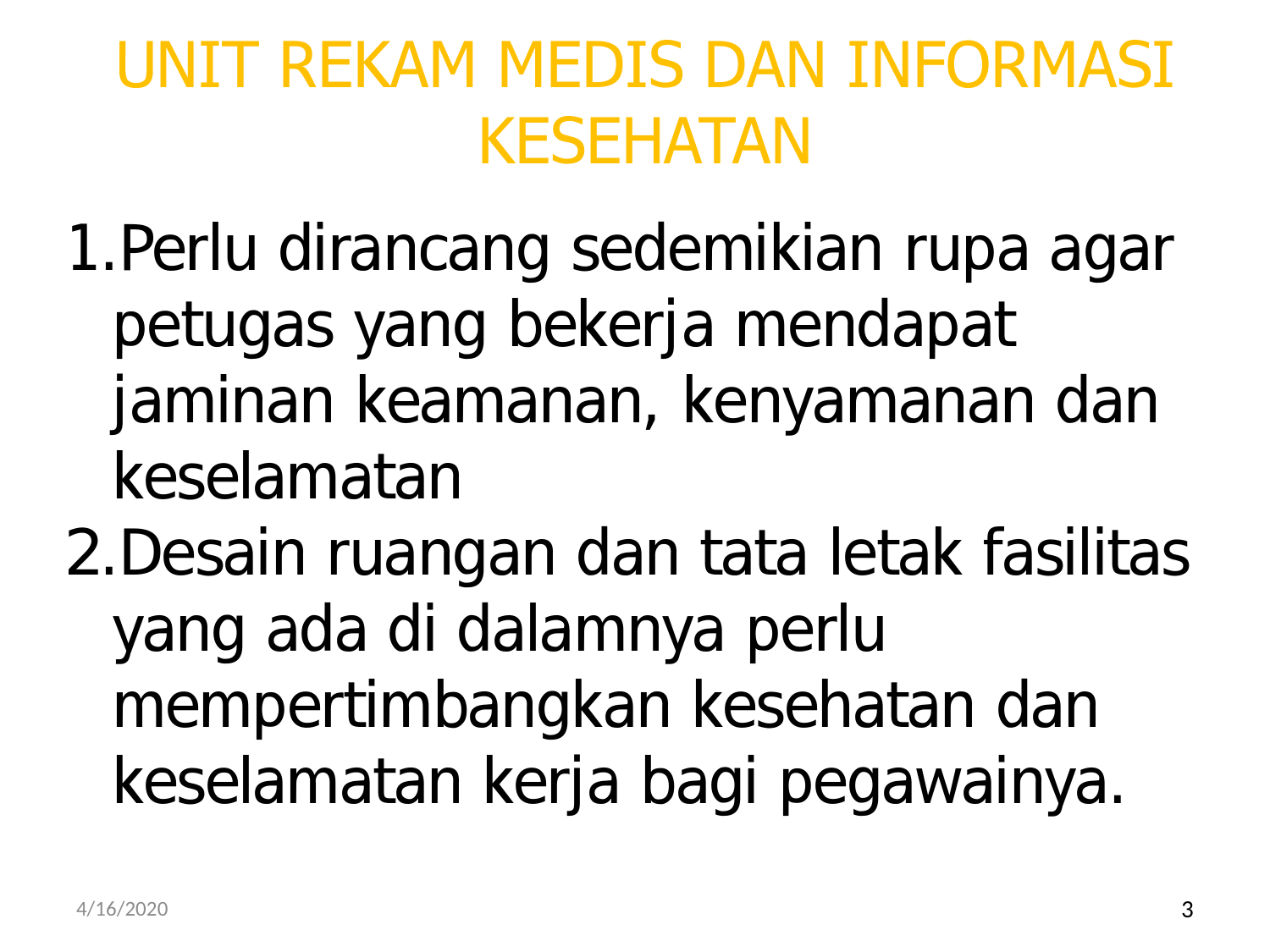

# UNIT REKAM MEDIS DAN INFORMASI KESEHATAN
Perlu dirancang sedemikian rupa agar petugas yang bekerja mendapat jaminan keamanan, kenyamanan dan keselamatan
Desain ruangan dan tata letak fasilitas yang ada di dalamnya perlu mempertimbangkan kesehatan dan keselamatan kerja bagi pegawainya.

4/16/2020
3